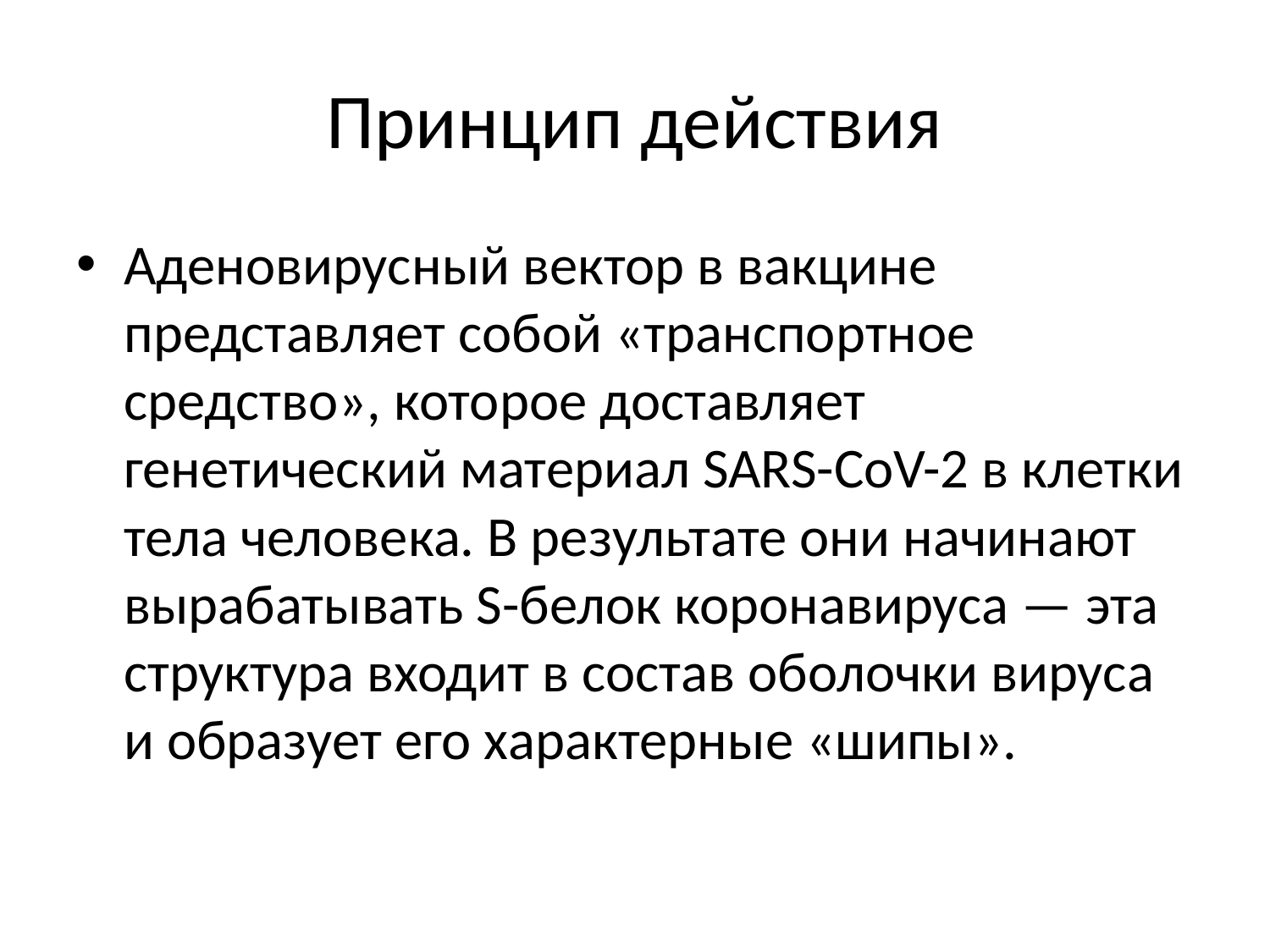

# Принцип действия
Аденовирусный вектор в вакцине представляет собой «транспортное средство», которое доставляет генетический материал SARS-CoV-2 в клетки тела человека. В результате они начинают вырабатывать S-белок коронавируса — эта структура входит в состав оболочки вируса и образует его характерные «шипы».